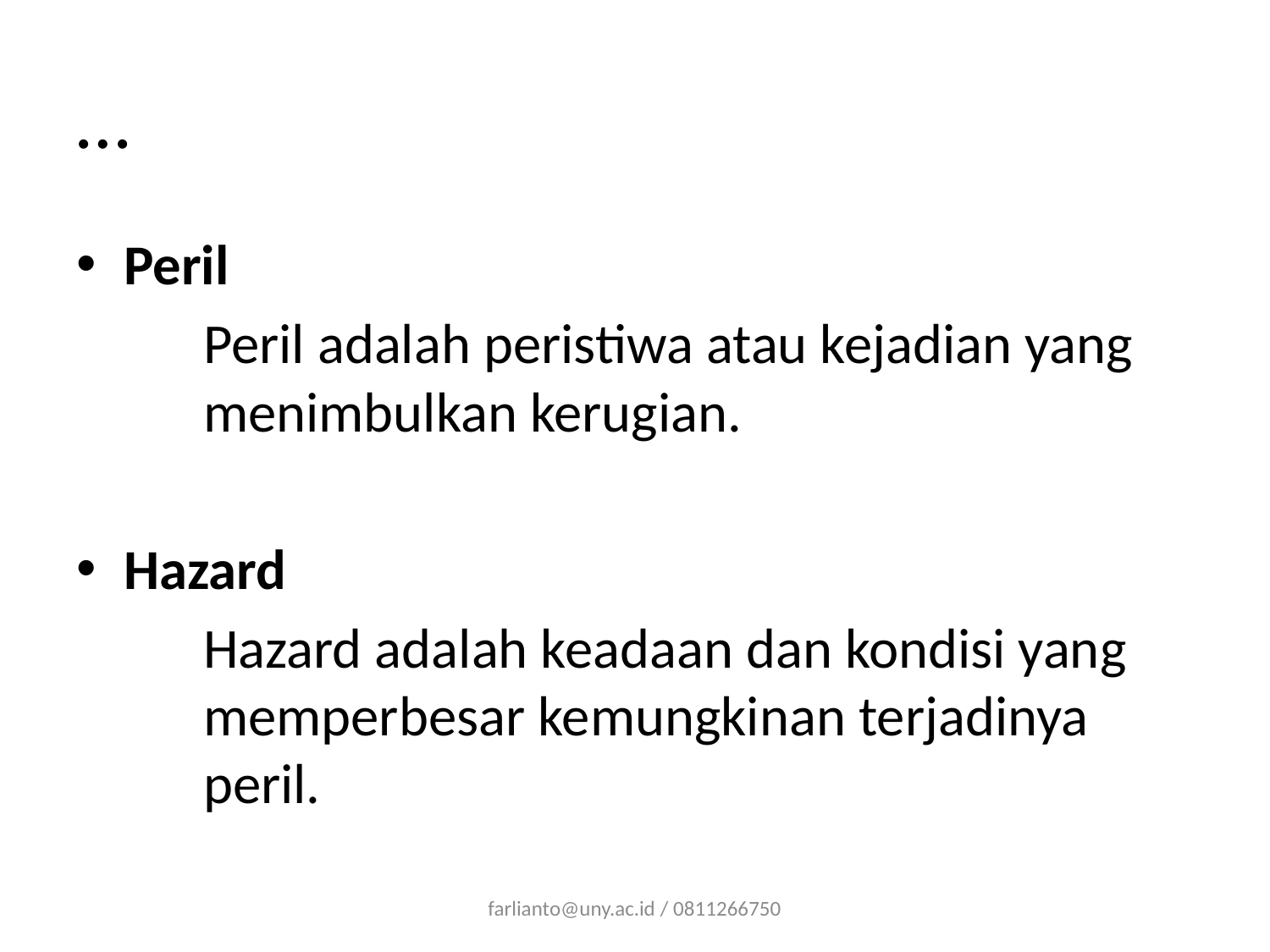

# …
Peril
	Peril adalah peristiwa atau kejadian yang 	menimbulkan kerugian.

Hazard
	Hazard adalah keadaan dan kondisi yang 	memperbesar kemungkinan terjadinya 	peril.
farlianto@uny.ac.id / 0811266750